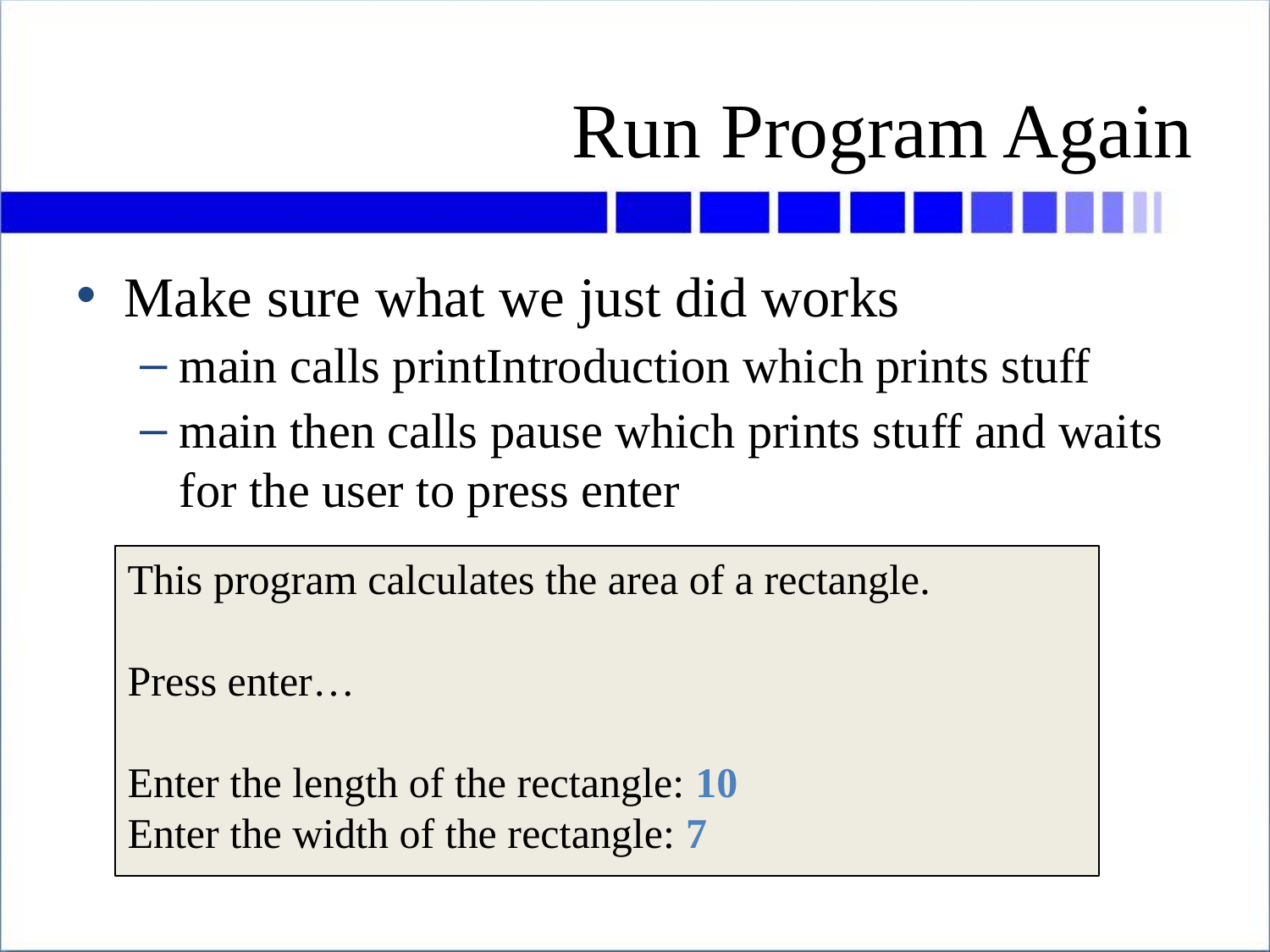

# Run Program Again
Make sure what we just did works
main calls printIntroduction which prints stuff
main then calls pause which prints stuff and waits for the user to press enter
This program calculates the area of a rectangle.

Press enter…

Enter the length of the rectangle: 10
Enter the width of the rectangle: 7